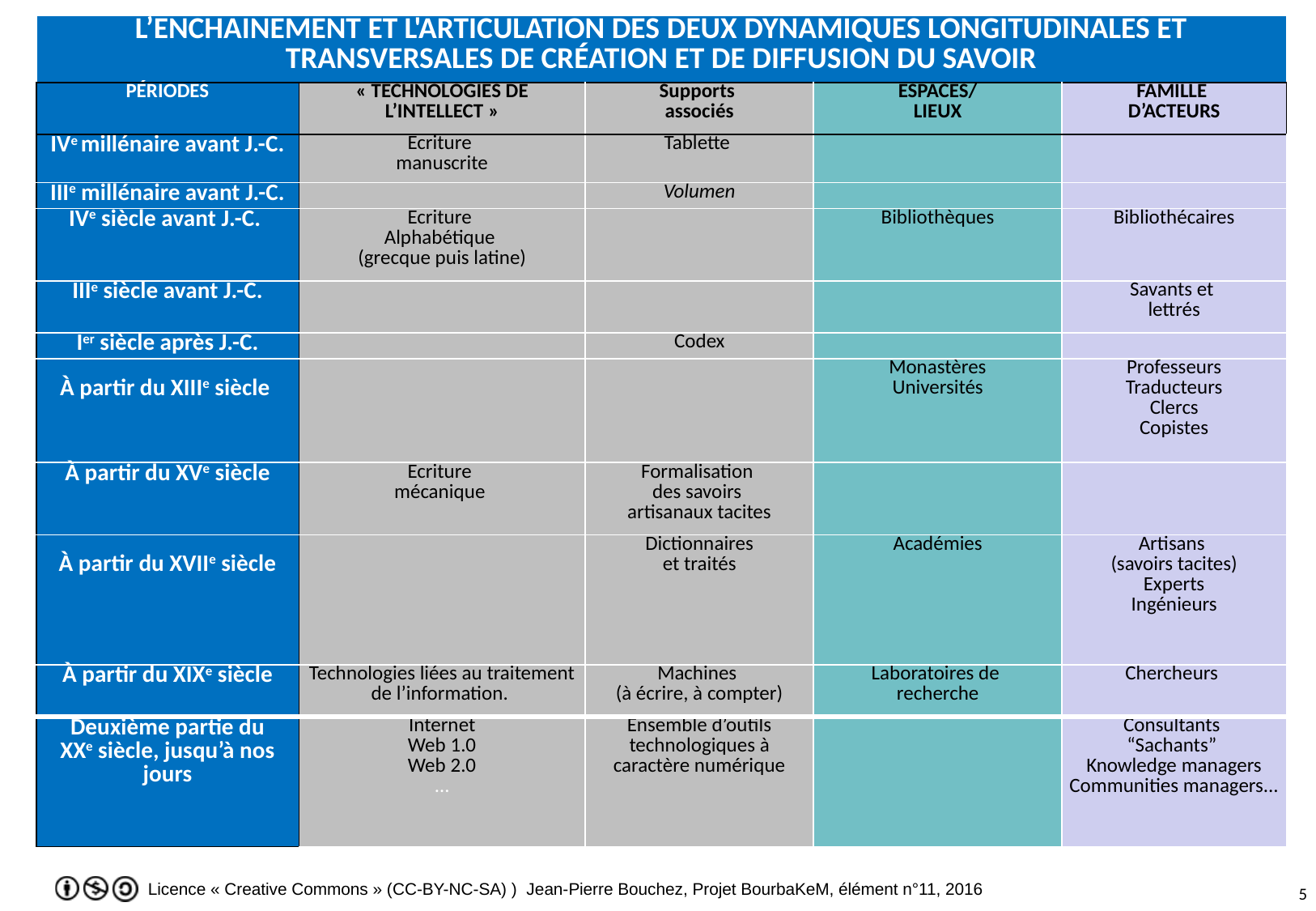

| L’enchainement et l'articulation des deux dynamiques longitudinales et transversales de création et de diffusion du savoir |  |  |  |  |
| --- | --- | --- | --- | --- |
| PÉRIODES | « TECHNOLOGIES DE L’INTELLECT » | Supports associés | ESPACES/ LIEUX | FAMILLE D’ACTEURS |
| IVe millénaire avant J.-C. | Ecriture manuscrite | Tablette |  |  |
| IIIe millénaire avant J.-C. |  | Volumen |  |  |
| IVe siècle avant J.-C. | Ecriture Alphabétique (grecque puis latine) |  | Bibliothèques | Bibliothécaires |
| IIIe siècle avant J.-C. |  |  |  | Savants et lettrés |
| Ier siècle après J.-C. |  | Codex |  |  |
| À partir du XIIIe siècle |  |  | Monastères Universités | Professeurs Traducteurs Clercs Copistes |
| À partir du XVe siècle | Ecriture mécanique | Formalisation des savoirs artisanaux tacites |  |  |
| À partir du XVIIe siècle |  | Dictionnaires et traités | Académies | Artisans (savoirs tacites) Experts Ingénieurs |
| À partir du XIXe siècle | Technologies liées au traitement de l’information. | Machines (à écrire, à compter) | Laboratoires de recherche | Chercheurs |
| Deuxième partie du XXe siècle, jusqu’à nos jours | Internet Web 1.0 Web 2.0 … | Ensemble d’outils technologiques à caractère numérique |  | Consultants “Sachants” Knowledge managers Communities managers... |